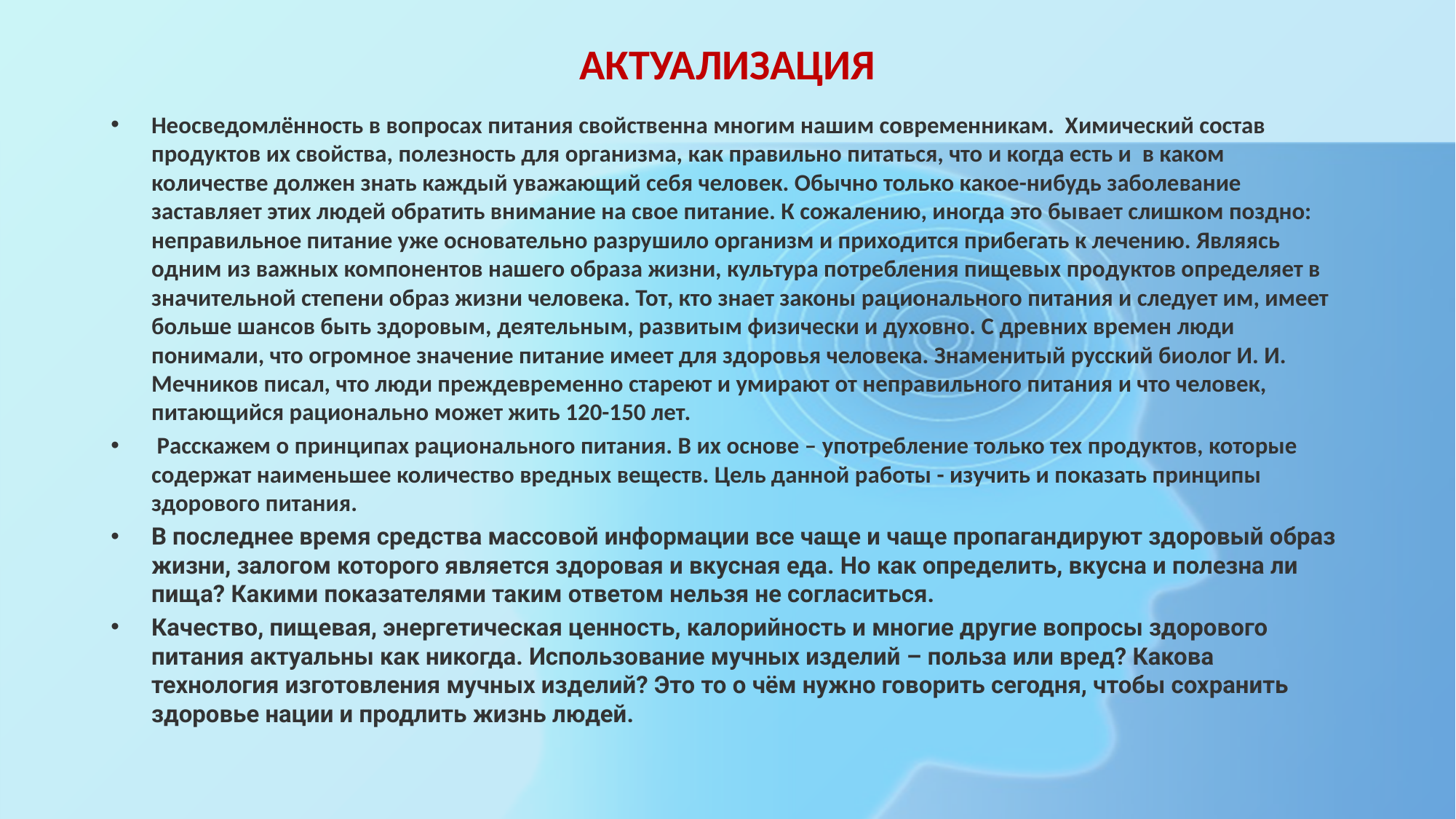

# АКТУАЛИЗАЦИЯ
Неосведомлённость в вопросах питания свойственна многим нашим современникам.  Химический состав продуктов их свойства, полезность для организма, как правильно питаться, что и когда есть и  в каком количестве должен знать каждый уважающий себя человек. Обычно только какое-нибудь заболевание заставляет этих людей обратить внимание на свое питание. К сожалению, иногда это бывает слишком поздно: неправильное питание уже основательно разрушило организм и приходится прибегать к лечению. Являясь одним из важных компонентов нашего образа жизни, культура потребления пищевых продуктов определяет в значительной степени образ жизни человека. Тот, кто знает законы рационального питания и следует им, имеет больше шансов быть здоровым, деятельным, развитым физически и духовно. С древних времен люди понимали, что огромное значение питание имеет для здоровья человека. Знаменитый русский биолог И. И. Мечников писал, что люди преждевременно стареют и умирают от неправильного питания и что человек, питающийся рационально может жить 120-150 лет.
 Расскажем о принципах рационального питания. В их основе – употребление только тех продуктов, которые содержат наименьшее количество вредных веществ. Цель данной работы - изучить и показать принципы здорового питания.
В последнее время средства массовой информации все чаще и чаще пропагандируют здоровый образ жизни, залогом которого является здоровая и вкусная еда. Но как определить, вкусна и полезна ли пища? Какими показателями таким ответом нельзя не согласиться.
Качество, пищевая, энергетическая ценность, калорийность и многие другие вопросы здорового питания актуальны как никогда. Использование мучных изделий – польза или вред? Какова технология изготовления мучных изделий? Это то о чём нужно говорить сегодня, чтобы сохранить здоровье нации и продлить жизнь людей.